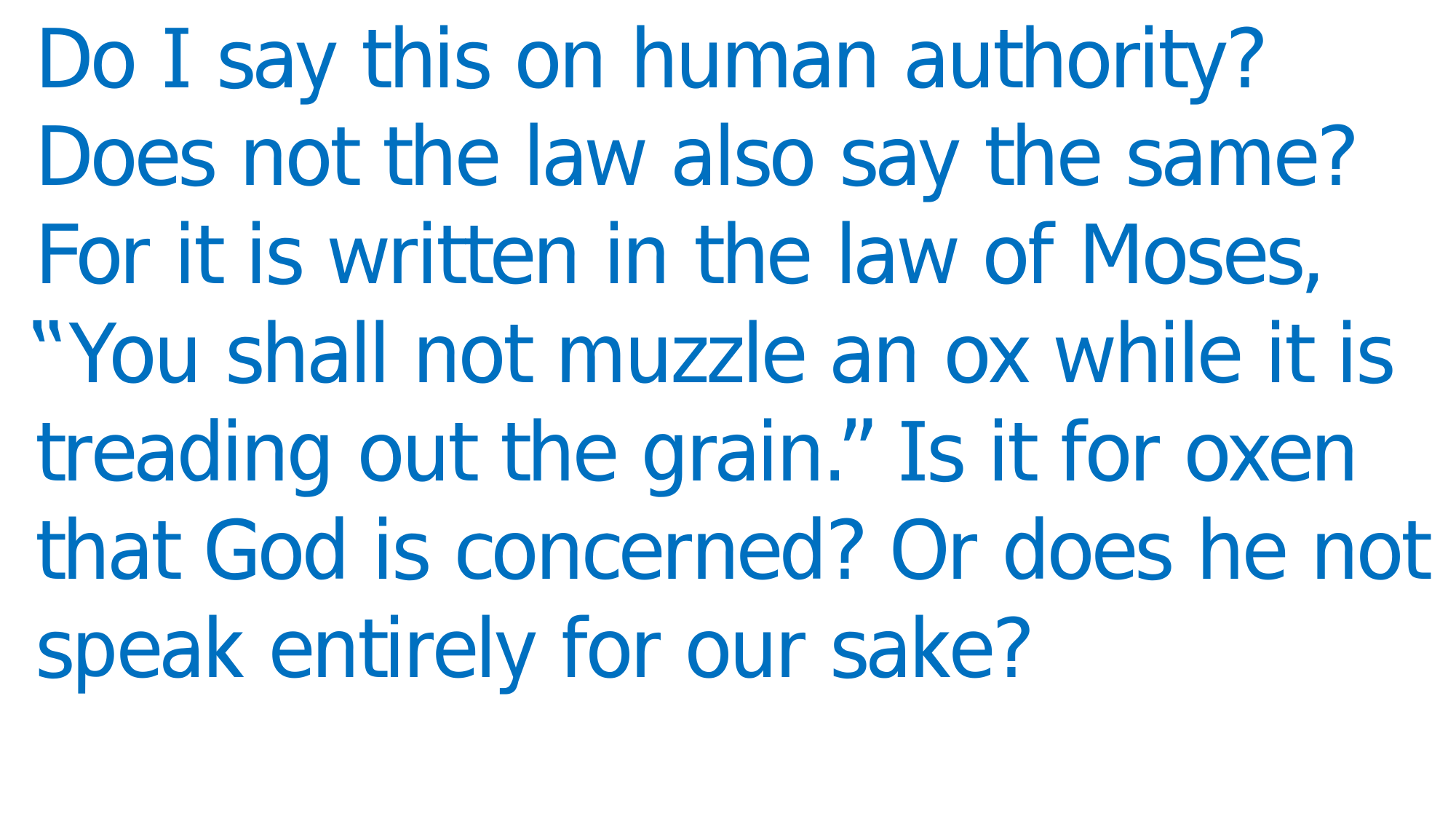

Do I say this on human authority?
 Does not the law also say the same?
 For it is written in the law of Moses,
 “You shall not muzzle an ox while it is
 treading out the grain.” Is it for oxen
 that God is concerned? Or does he not
 speak entirely for our sake?